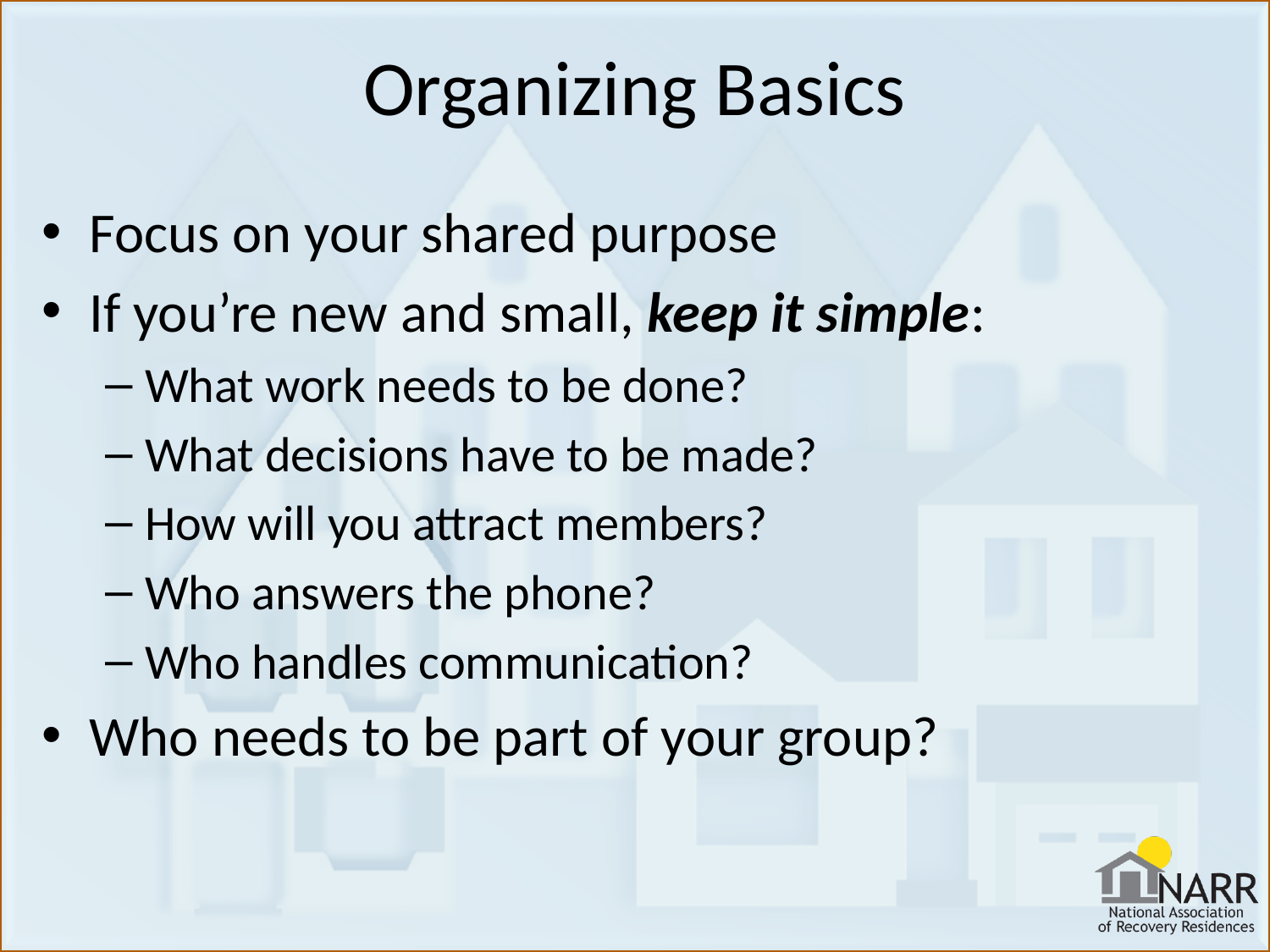

# Organizing Basics
Focus on your shared purpose
If you’re new and small, keep it simple:
What work needs to be done?
What decisions have to be made?
How will you attract members?
Who answers the phone?
Who handles communication?
Who needs to be part of your group?